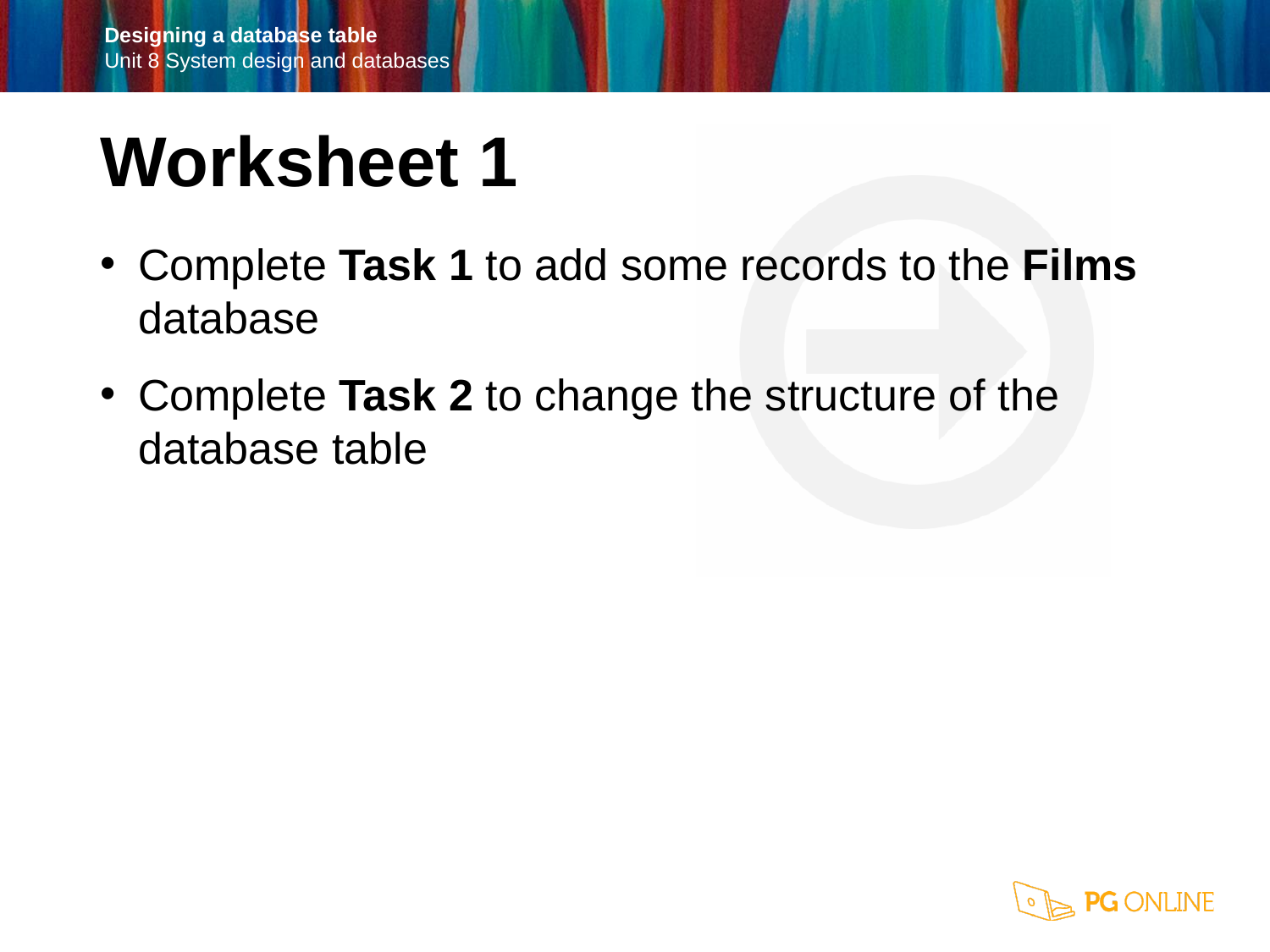

Worksheet 1
Complete Task 1 to add some records to the Films database
Complete Task 2 to change the structure of the database table